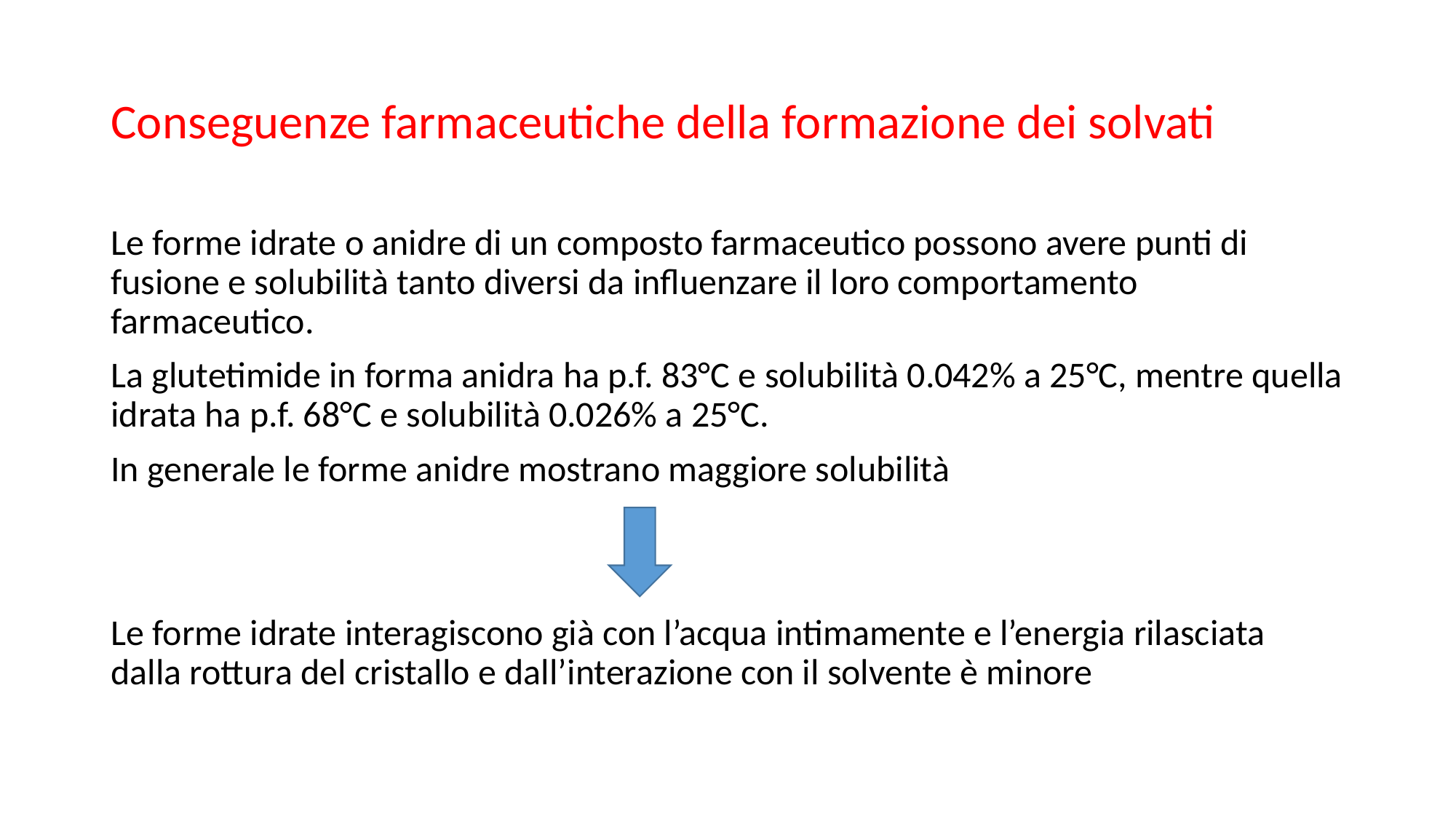

# Conseguenze farmaceutiche della formazione dei solvati
Le forme idrate o anidre di un composto farmaceutico possono avere punti di fusione e solubilità tanto diversi da influenzare il loro comportamento farmaceutico.
La glutetimide in forma anidra ha p.f. 83°C e solubilità 0.042% a 25°C, mentre quella idrata ha p.f. 68°C e solubilità 0.026% a 25°C.
In generale le forme anidre mostrano maggiore solubilità

Le forme idrate interagiscono già con l’acqua intimamente e l’energia rilasciata dalla rottura del cristallo e dall’interazione con il solvente è minore